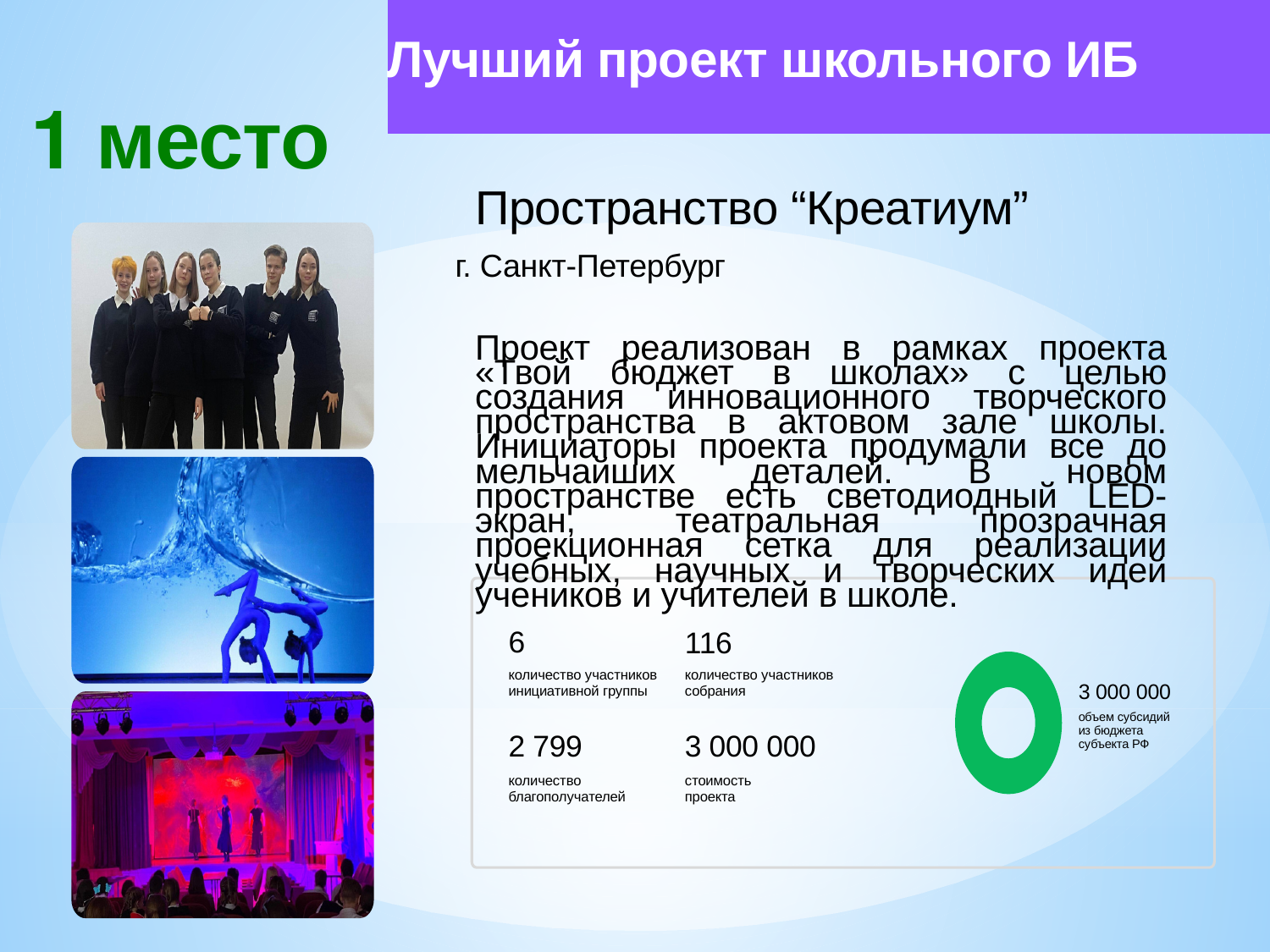

Лучший проект школьного ИБ
1 место
Пространство “Креатиум”

г. Санкт-Петербург
Проект реализован в рамках проекта «Твой бюджет в школах» с целью создания инновационного творческого пространства в актовом зале школы. Инициаторы проекта продумали все до мельчайших деталей. В новом пространстве есть светодиодный LED-экран, театральная прозрачная проекционная сетка для реализации учебных, научных и творческих идей учеников и учителей в школе.

6
116
количество участников инициативной группы
количество участников собрания

3 000 000

объем субсидий из бюджета субъекта РФ
2 799
3 000 000
количество благополучателей
стоимость проекта